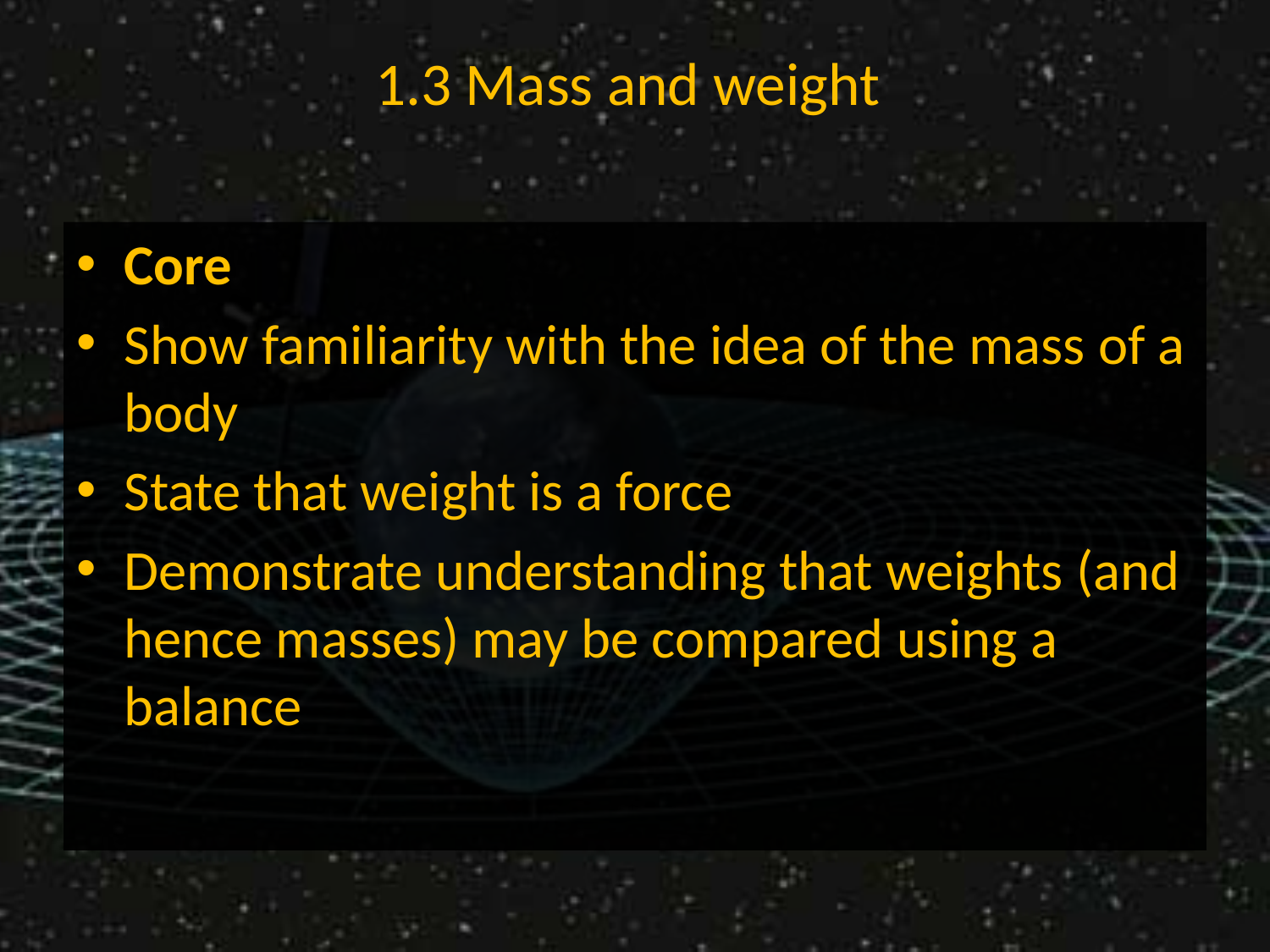

# 1.3 Mass and weight
Core
Show familiarity with the idea of the mass of a body
State that weight is a force
Demonstrate understanding that weights (and hence masses) may be compared using a balance